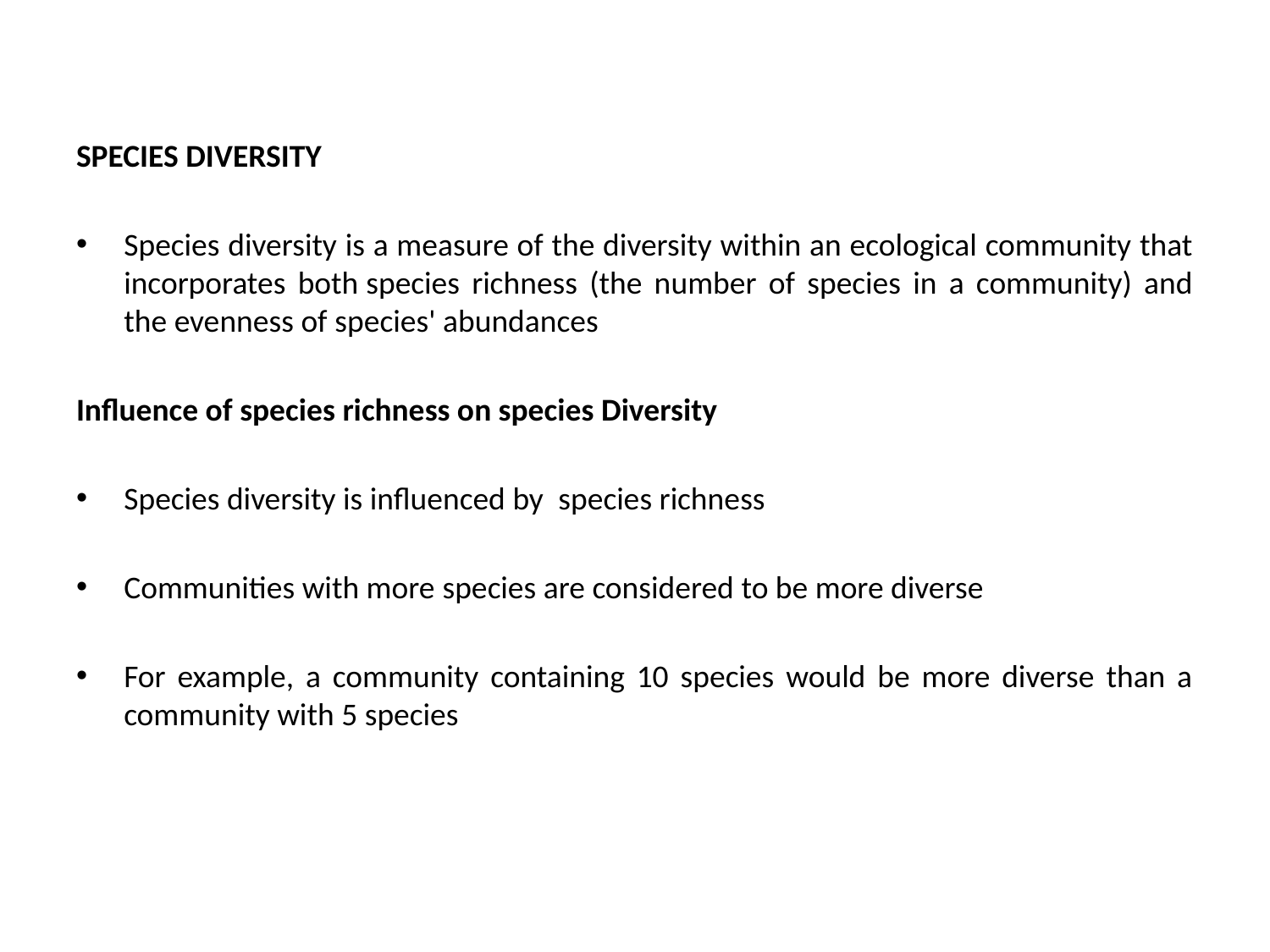

SPECIES DIVERSITY

Species diversity is a measure of the diversity within an ecological community that incorporates both species richness (the number of species in a community) and the evenness of species' abundances

Influence of species richness on species Diversity

Species diversity is influenced by  species richness

Communities with more species are considered to be more diverse

For example, a community containing 10 species would be more diverse than a community with 5 species